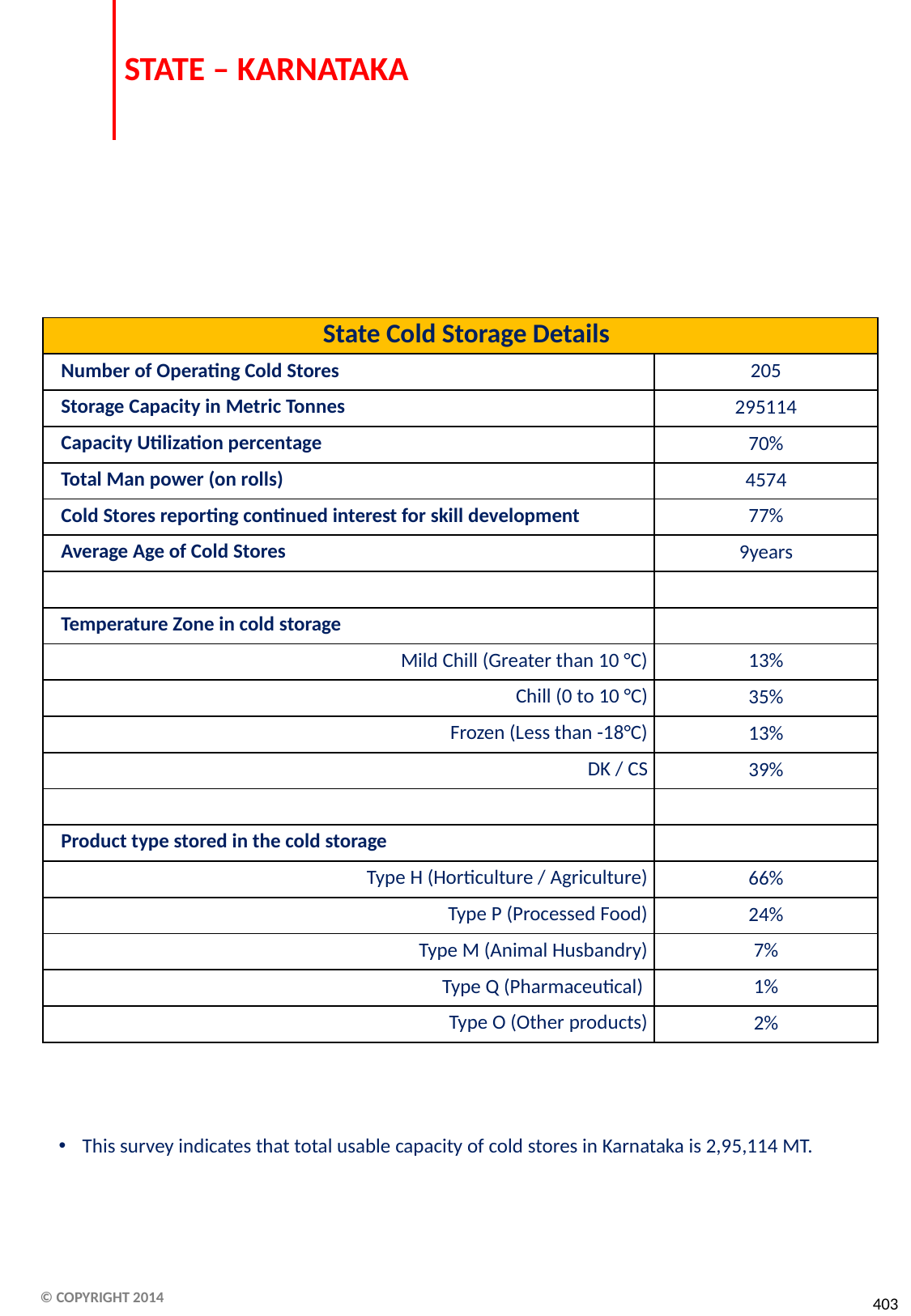

# STATE – KARNATAKA
| State Cold Storage Details |  |
| --- | --- |
| Number of Operating Cold Stores | 205 |
| Storage Capacity in Metric Tonnes | 295114 |
| Capacity Utilization percentage | 70% |
| Total Man power (on rolls) | 4574 |
| Cold Stores reporting continued interest for skill development | 77% |
| Average Age of Cold Stores | 9years |
|  |  |
| Temperature Zone in cold storage |  |
| Mild Chill (Greater than 10 °C) | 13% |
| Chill (0 to 10 °C) | 35% |
| Frozen (Less than -18°C) | 13% |
| DK / CS | 39% |
|  |  |
| Product type stored in the cold storage |  |
| Type H (Horticulture / Agriculture) | 66% |
| Type P (Processed Food) | 24% |
| Type M (Animal Husbandry) | 7% |
| Type Q (Pharmaceutical) | 1% |
| Type O (Other products) | 2% |
This survey indicates that total usable capacity of cold stores in Karnataka is 2,95,114 MT.